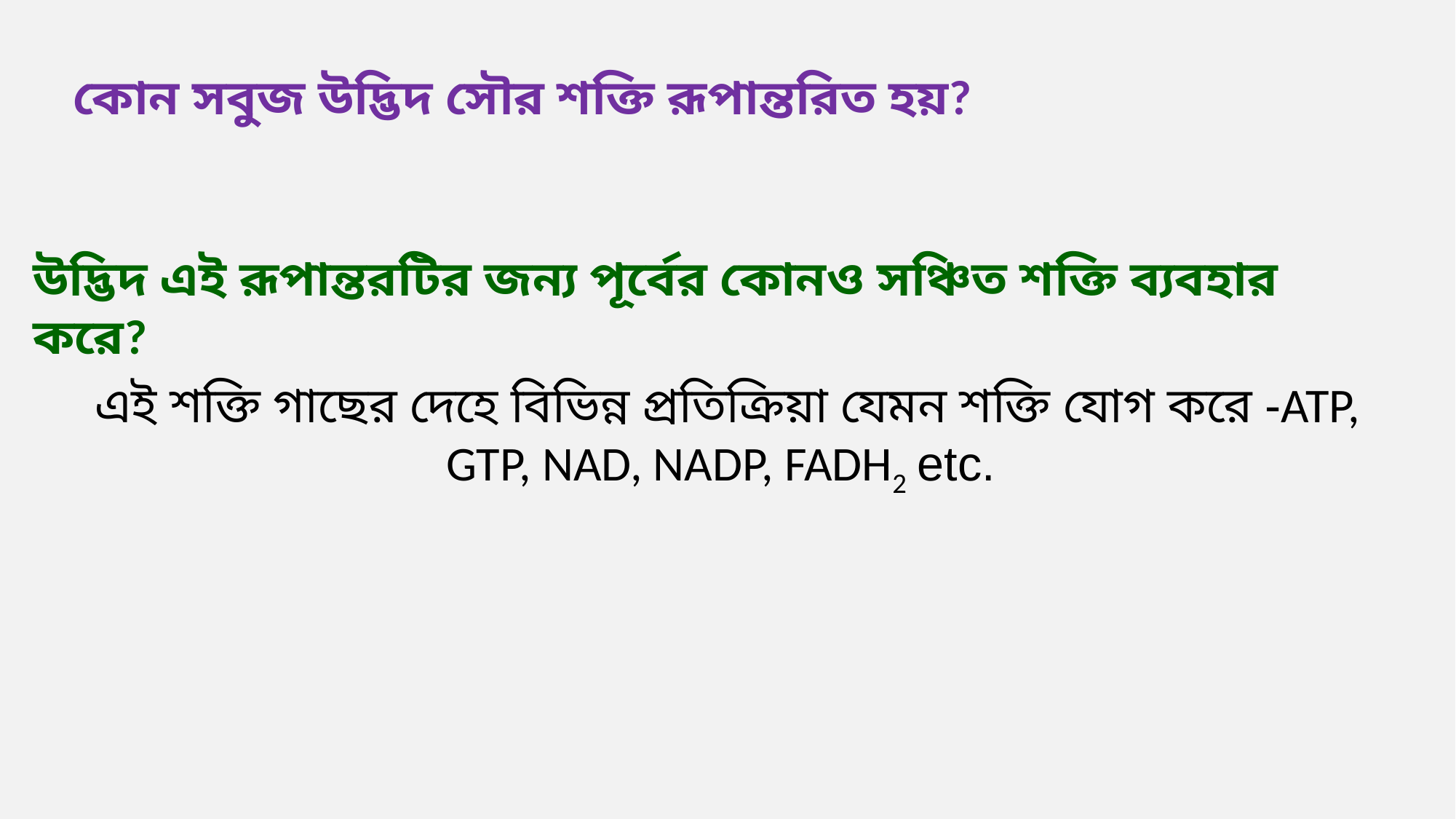

কোন সবুজ উদ্ভিদ সৌর শক্তি রূপান্তরিত হয়?
উদ্ভিদ এই রূপান্তরটির জন্য পূর্বের কোনও সঞ্চিত শক্তি ব্যবহার করে?

এই শক্তি গাছের দেহে বিভিন্ন প্রতিক্রিয়া যেমন শক্তি যোগ করে -ATP, GTP, NAD, NADP, FADH2 etc.